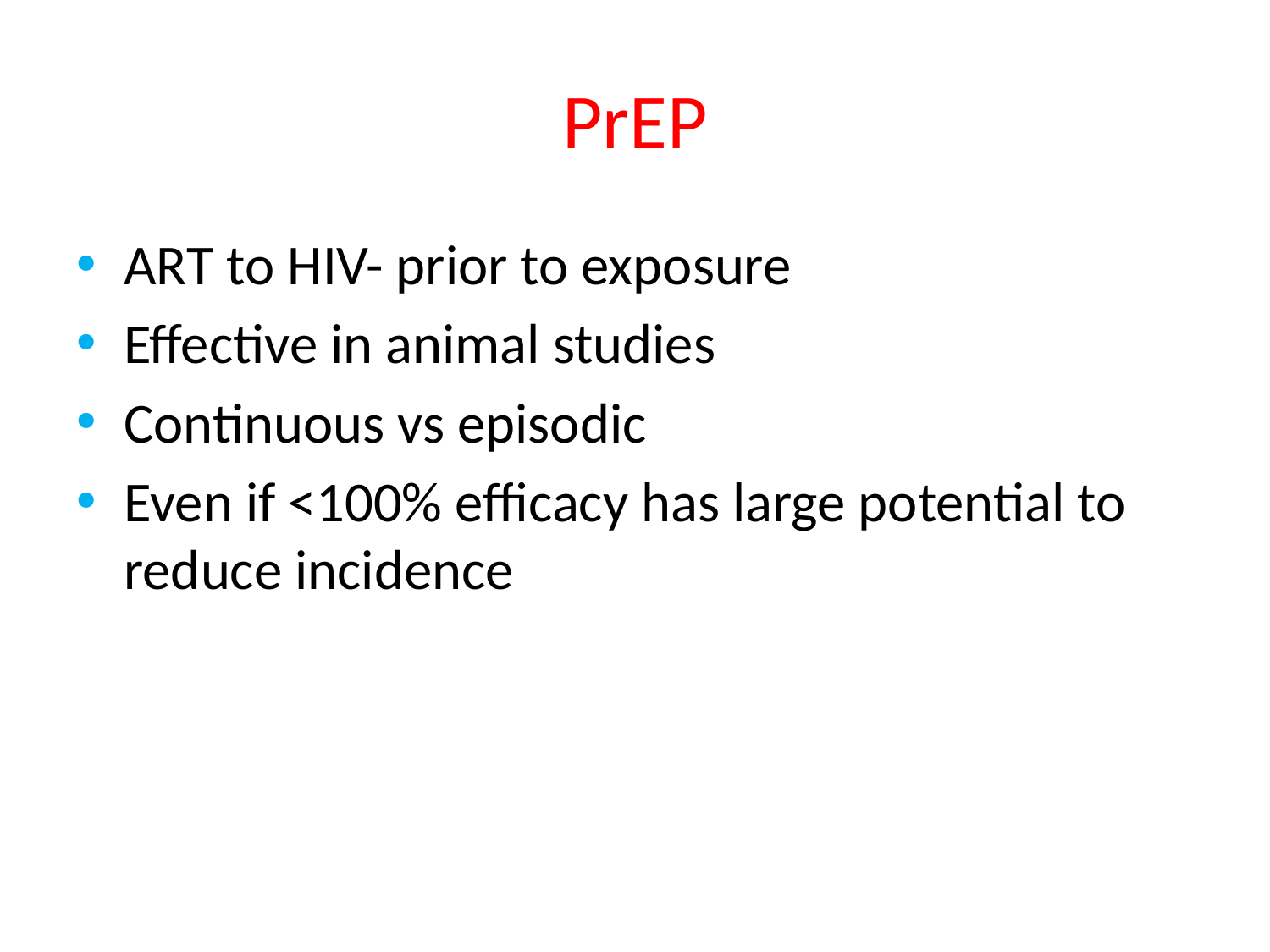

# PrEP
ART to HIV- prior to exposure
Effective in animal studies
Continuous vs episodic
Even if <100% efficacy has large potential to reduce incidence